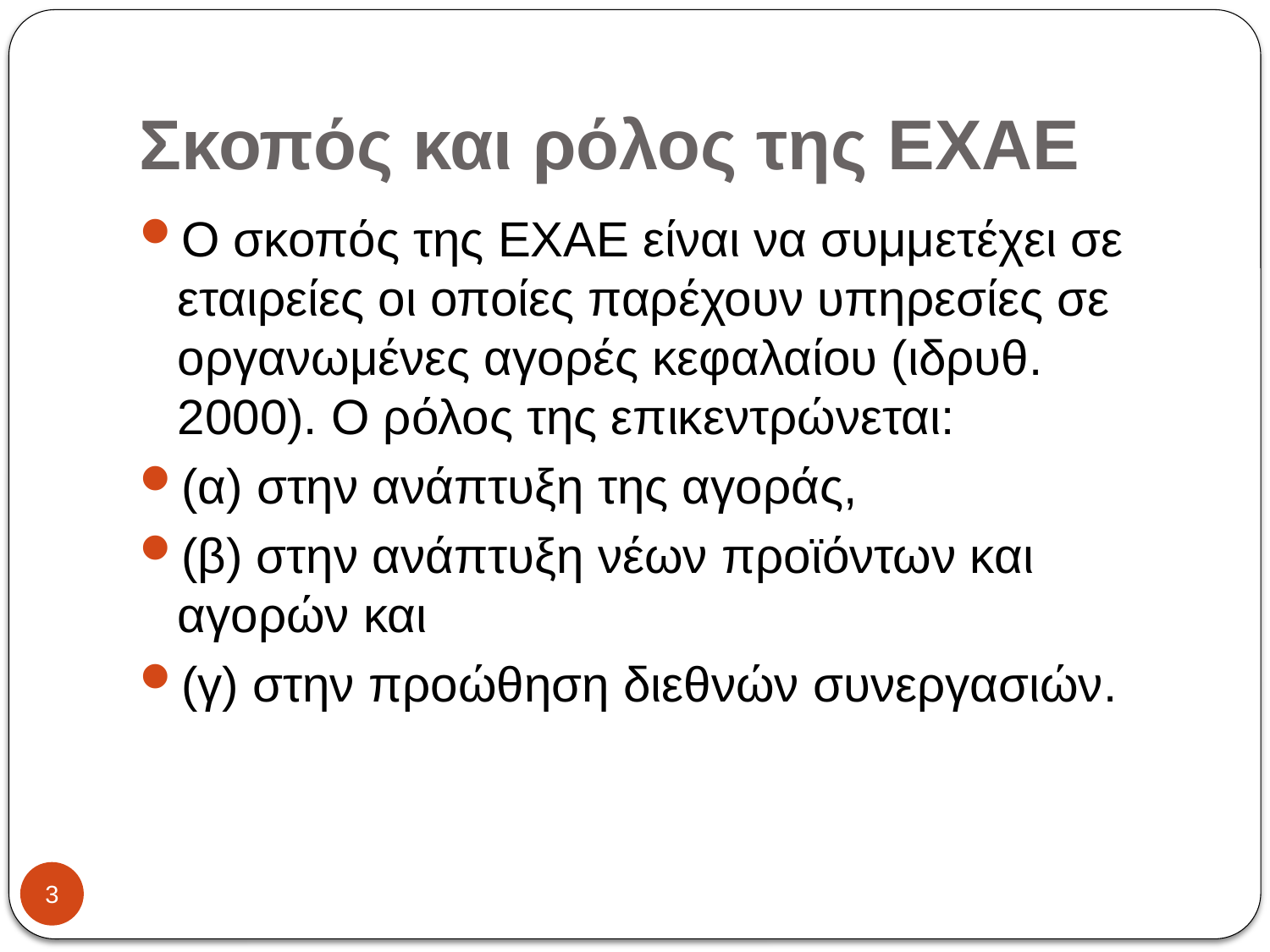

# Σκοπός και ρόλος της EΧΑΕ
Ο σκοπός της ΕΧΑΕ είναι να συμμετέχει σε εταιρείες οι οποίες παρέχουν υπηρεσίες σε οργανωμένες αγορές κεφαλαίου (ιδρυθ. 2000). Ο ρόλος της επικεντρώνεται:
(α) στην ανάπτυξη της αγοράς,
(β) στην ανάπτυξη νέων προϊόντων και αγορών και
(γ) στην προώθηση διεθνών συνεργασιών.
3